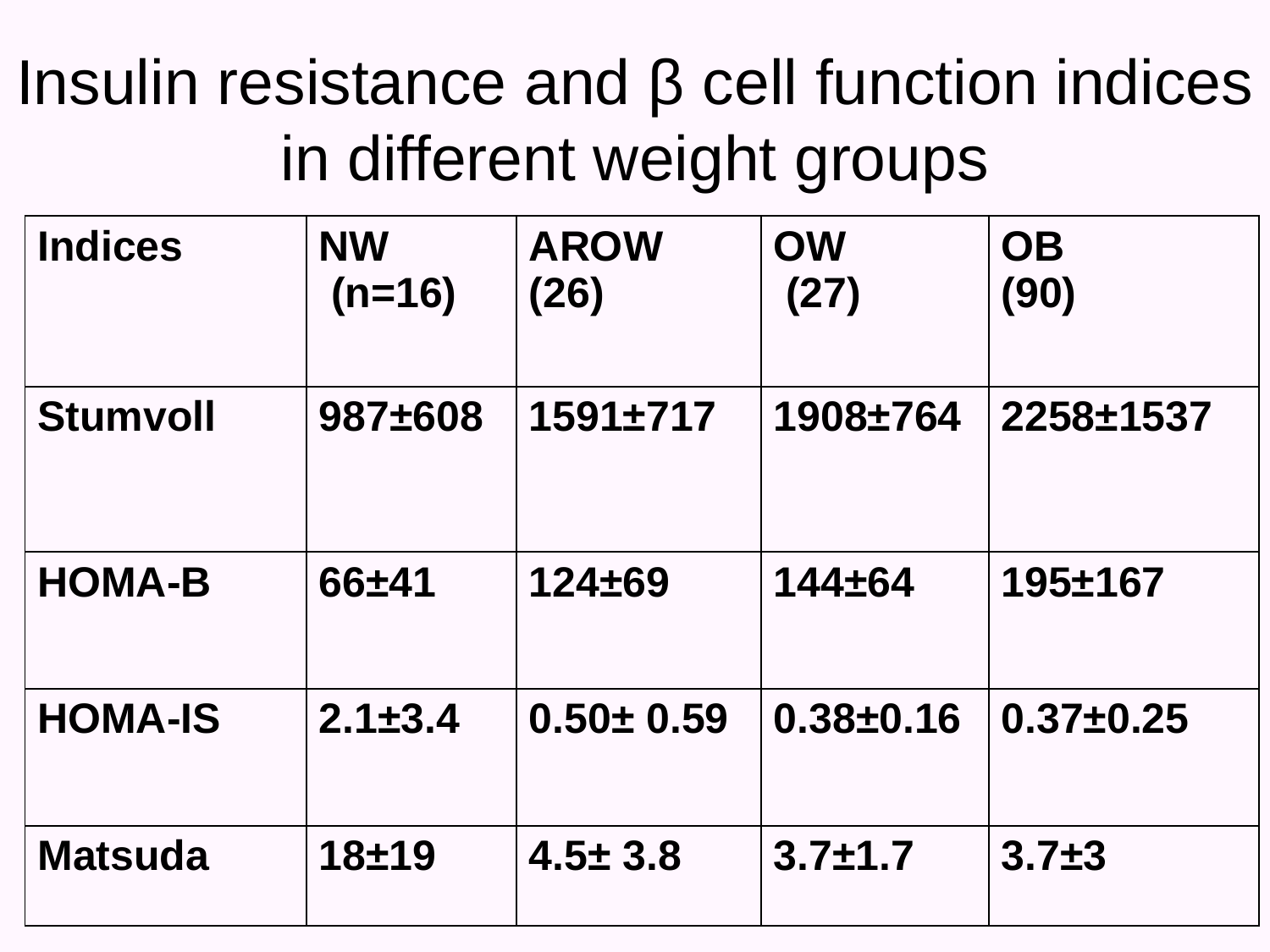

# Insulin resistance and β cell function indices in different weight groups
| Indices | NW (n=16) | AROW (26) | OW (27) | OB (90) |
| --- | --- | --- | --- | --- |
| Stumvoll | 987±608 | 1591±717 | 1908±764 | 2258±1537 |
| HOMA-B | 66±41 | 124±69 | 144±64 | 195±167 |
| HOMA-IS | 2.1±3.4 | 0.50± 0.59 | 0.38±0.16 | 0.37±0.25 |
| Matsuda | 18±19 | 4.5± 3.8 | 3.7±1.7 | 3.7±3 |